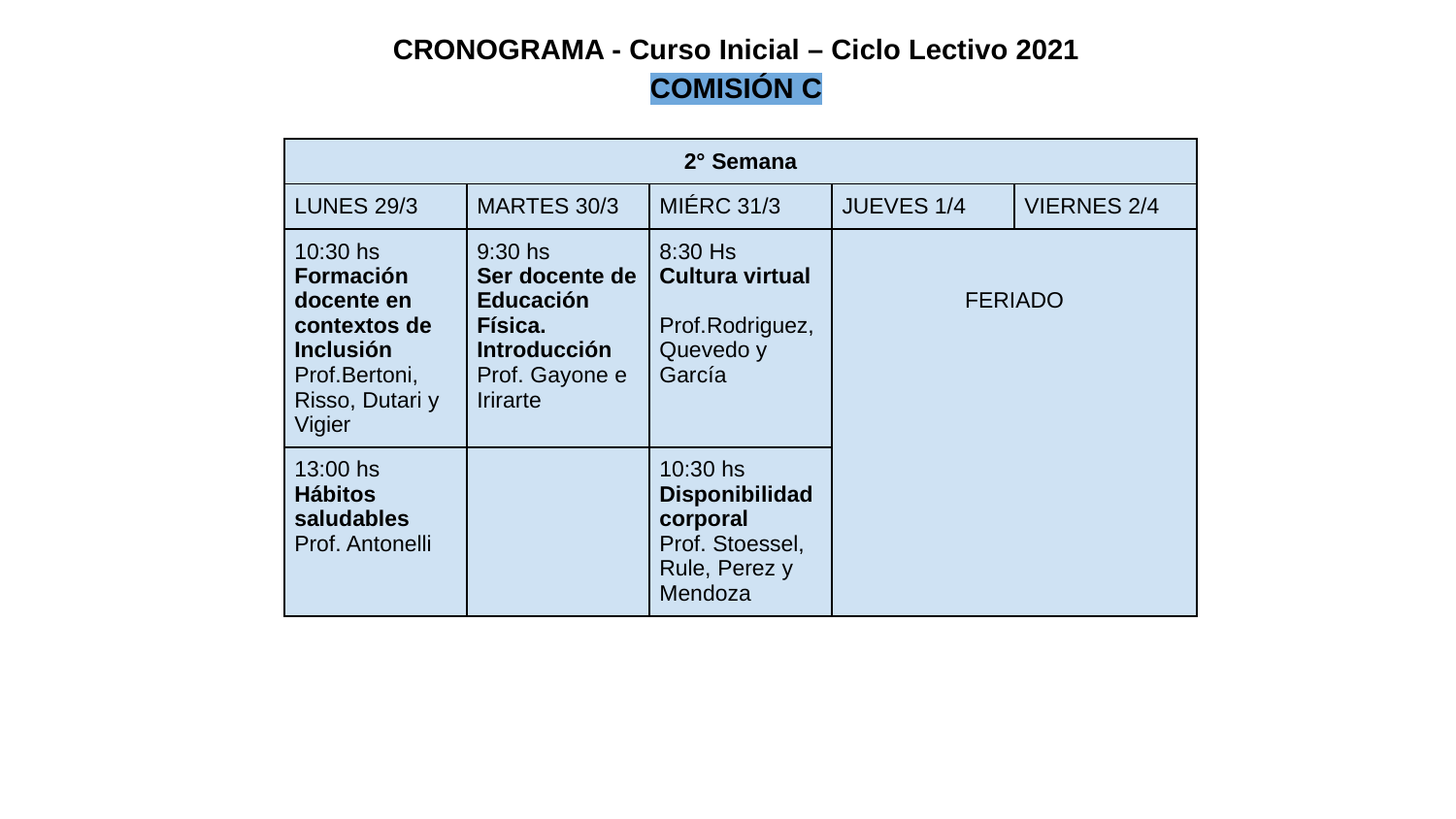

CRONOGRAMA - Curso Inicial – Ciclo Lectivo 2021
COMISIÓN C
| 2° Semana |  |  |  |  |
| --- | --- | --- | --- | --- |
| LUNES 29/3 | MARTES 30/3 | MIÉRC 31/3 | JUEVES 1/4 | VIERNES 2/4 |
| 10:30 hs Formación docente en contextos de Inclusión Prof.Bertoni, Risso, Dutari y Vigier | 9:30 hs Ser docente de Educación Física. Introducción Prof. Gayone e Irirarte | 8:30 Hs Cultura virtual Prof.Rodriguez, Quevedo y García | FERIADO |  |
| 13:00 hs Hábitos saludables Prof. Antonelli |  | 10:30 hs Disponibilidad corporal Prof. Stoessel, Rule, Perez y Mendoza |  |  |